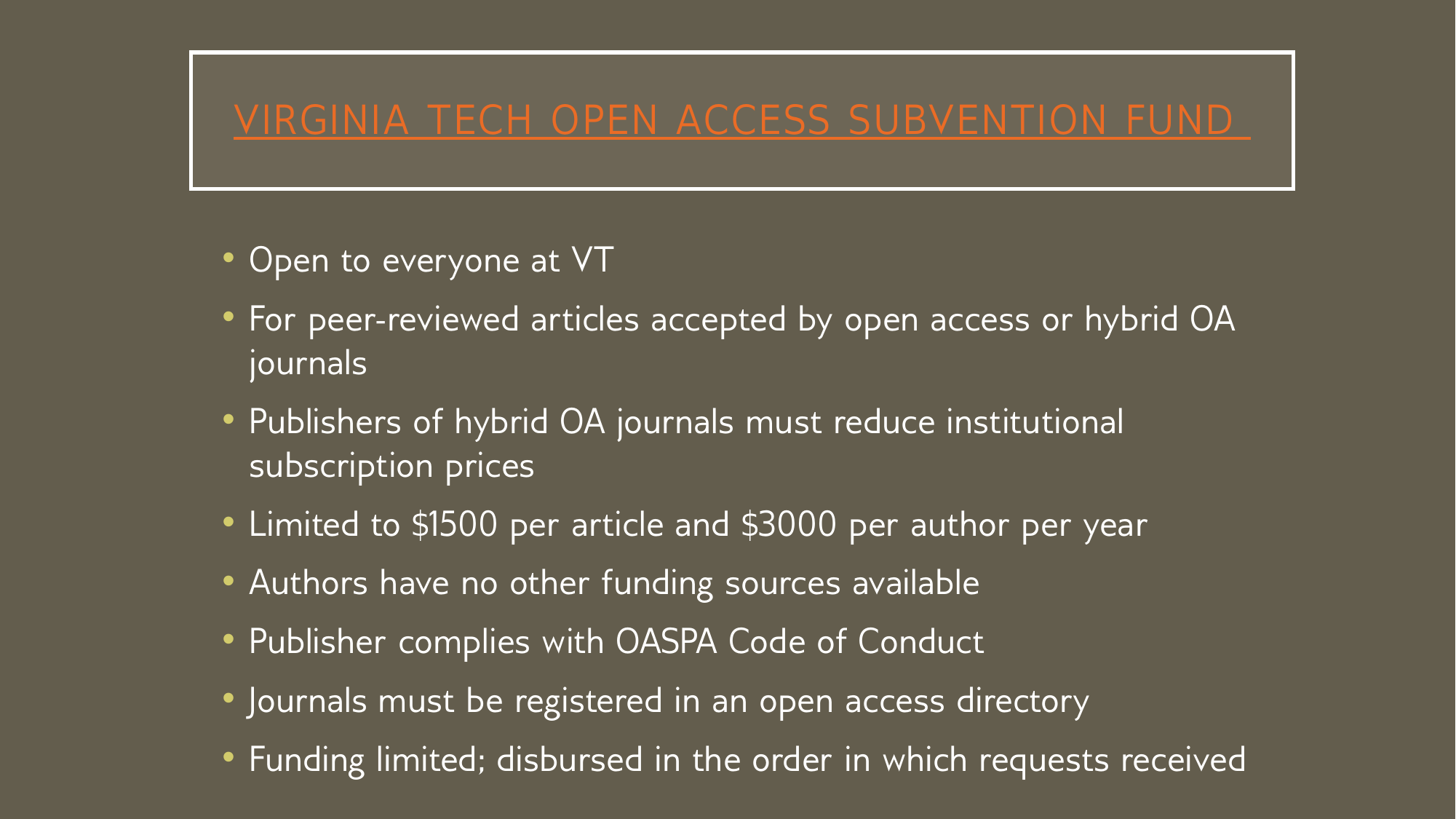

# Virginia Tech Open Access Subvention Fund
Open to everyone at VT
For peer-reviewed articles accepted by open access or hybrid OA journals
Publishers of hybrid OA journals must reduce institutional subscription prices
Limited to $1500 per article and $3000 per author per year
Authors have no other funding sources available
Publisher complies with OASPA Code of Conduct
Journals must be registered in an open access directory
Funding limited; disbursed in the order in which requests received